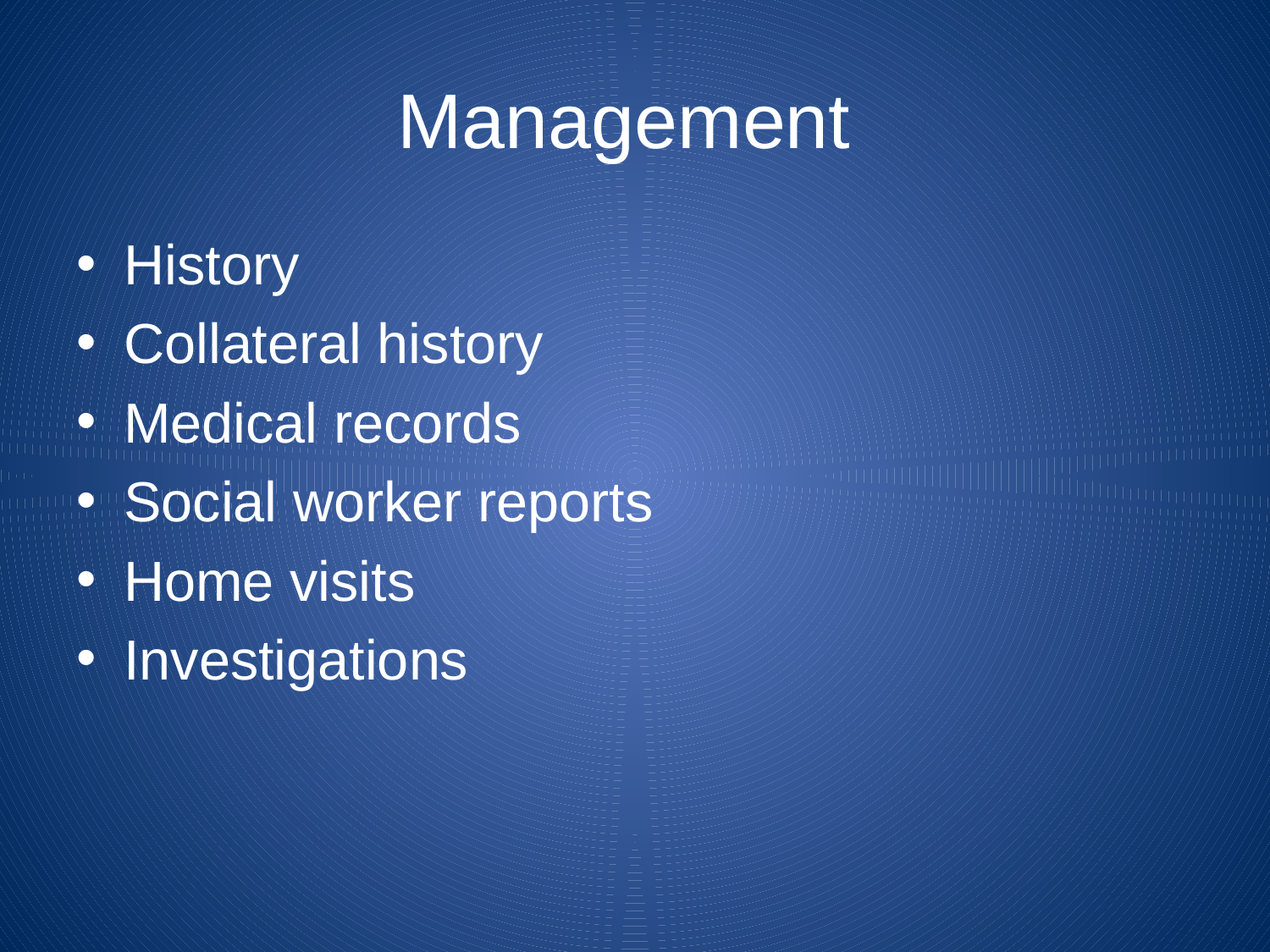

# Management
History
Collateral history
Medical records
Social worker reports
Home visits
Investigations